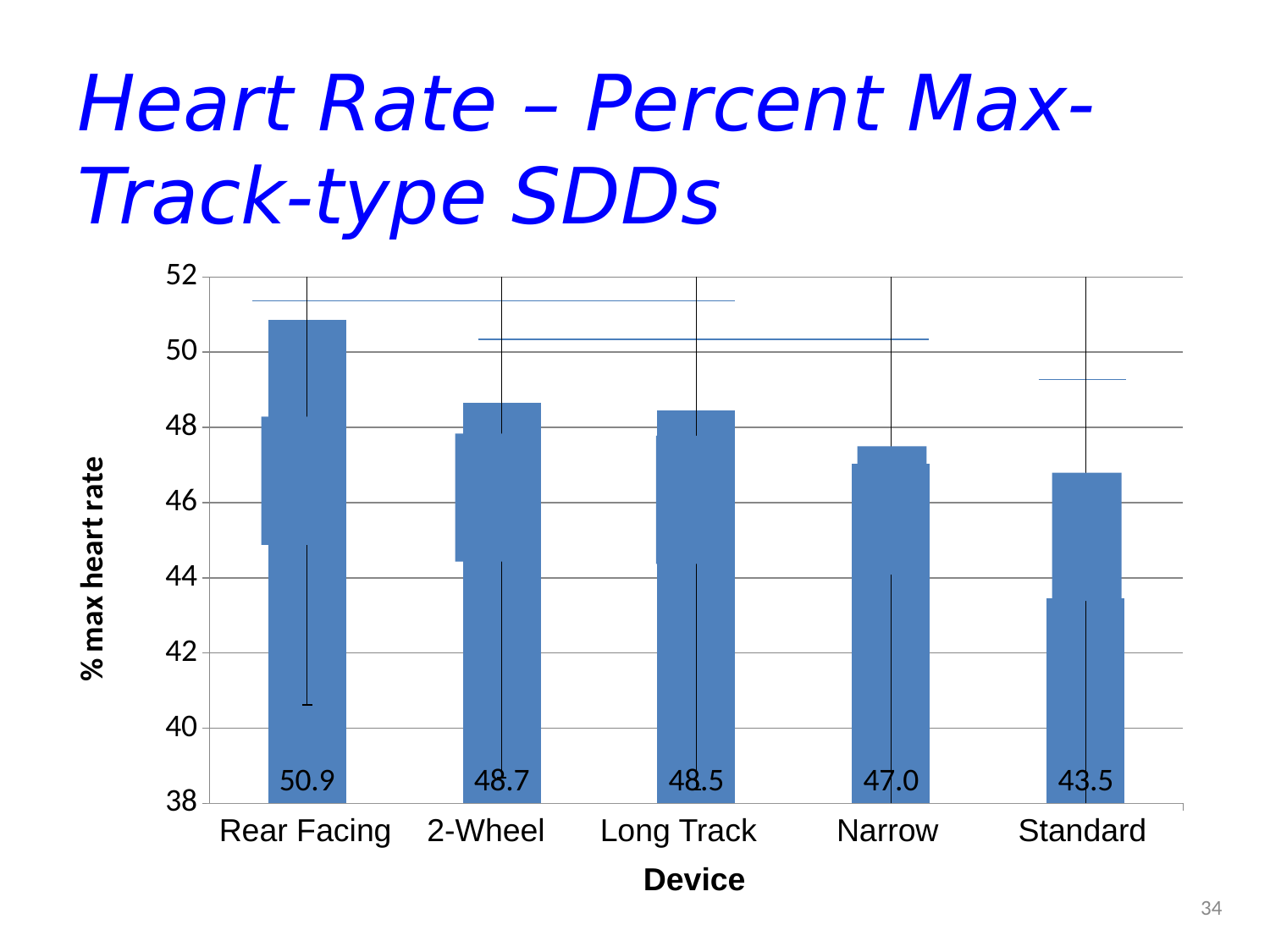

Heart Rate – Percent Max-Track-type SDDs

### Chart

| Category | mean |
|---|---|
| Glider | 50.8533 |
| Evac+ | 48.65850000000001 |
| Garavanta | 48.4578 |
| AOK | 47.03530000000006 |
| Ferno | 43.46230000000001 |

Rear Facing    2-Wheel	Long Track         Narrow         Standard
Device
34